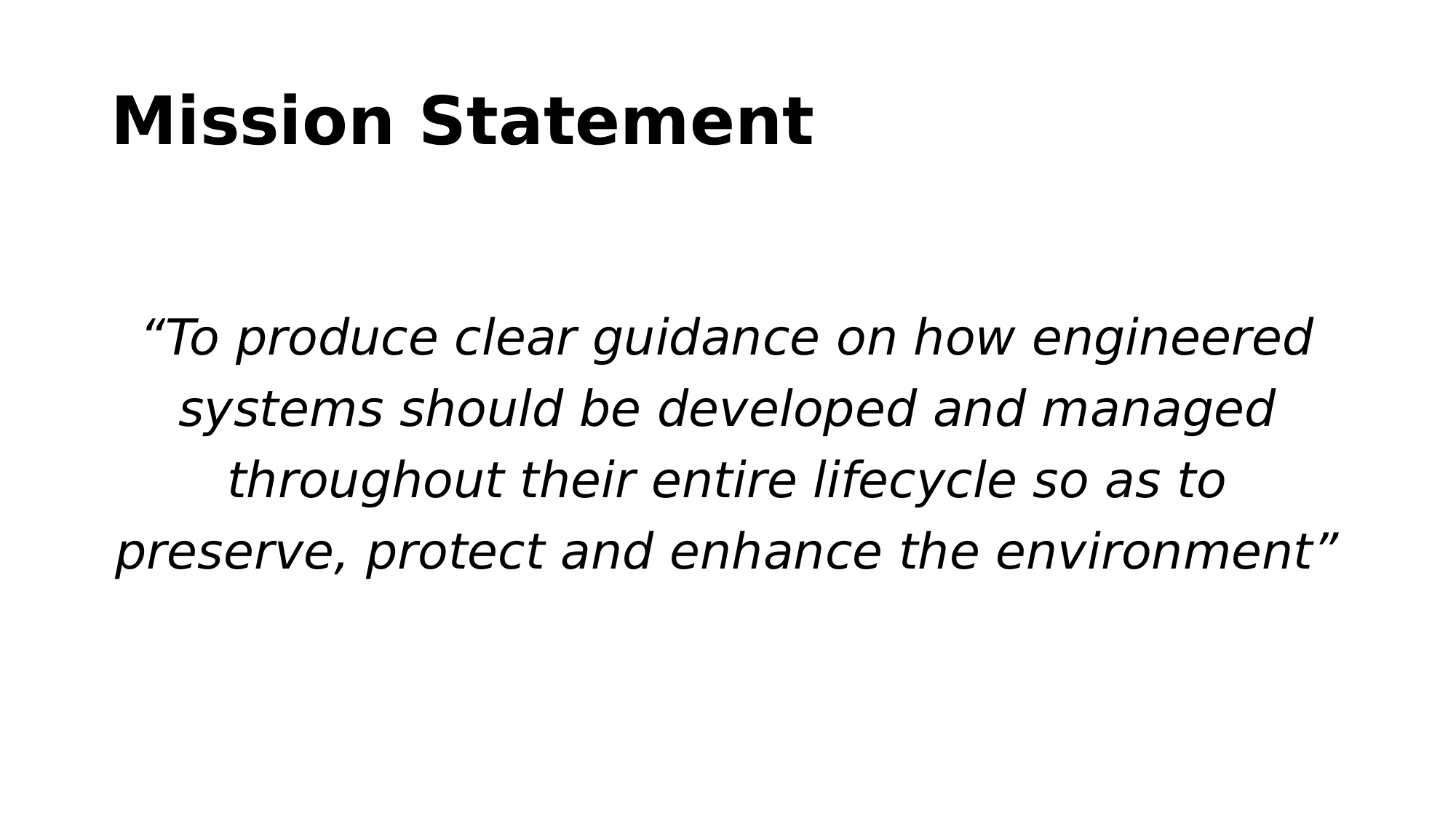

# Mission Statement
“To produce clear guidance on how engineered systems should be developed and managed throughout their entire lifecycle so as to preserve, protect and enhance the environment”